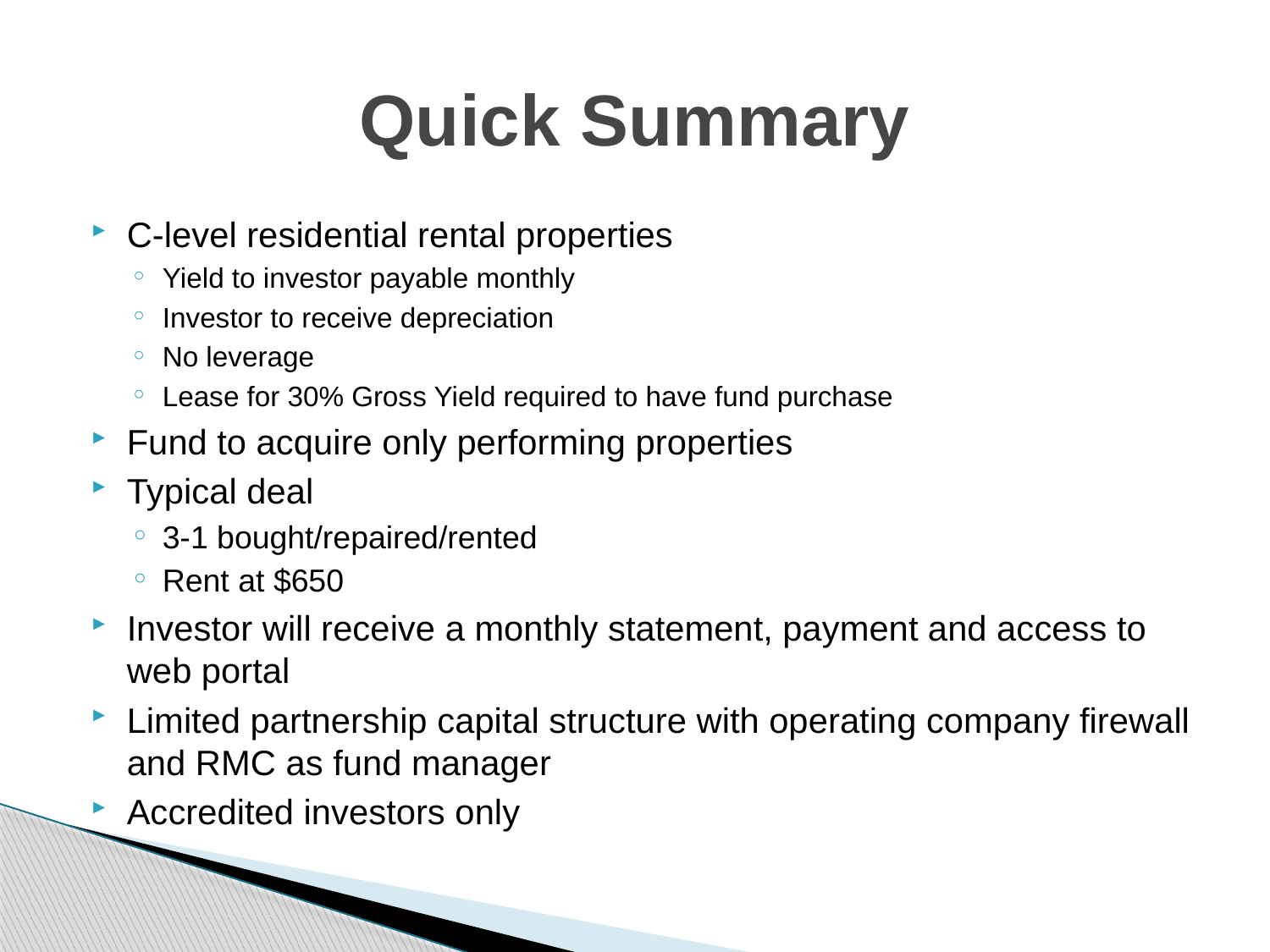

# Quick Summary
C-level residential rental properties
Yield to investor payable monthly
Investor to receive depreciation
No leverage
Lease for 30% Gross Yield required to have fund purchase
Fund to acquire only performing properties
Typical deal
3-1 bought/repaired/rented
Rent at $650
Investor will receive a monthly statement, payment and access to web portal
Limited partnership capital structure with operating company firewall and RMC as fund manager
Accredited investors only